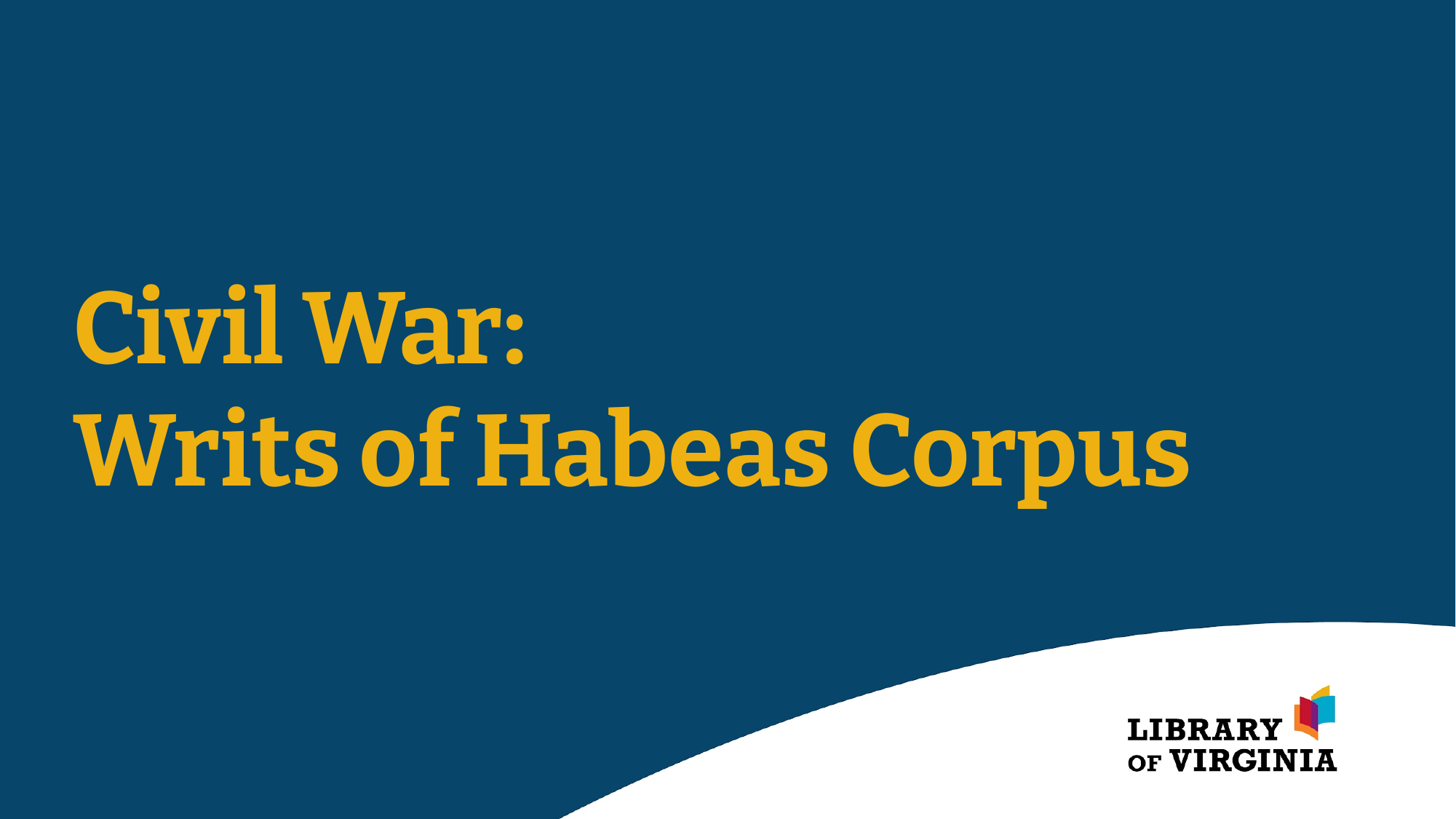

# Civil War: Writs of Habeas Corpus